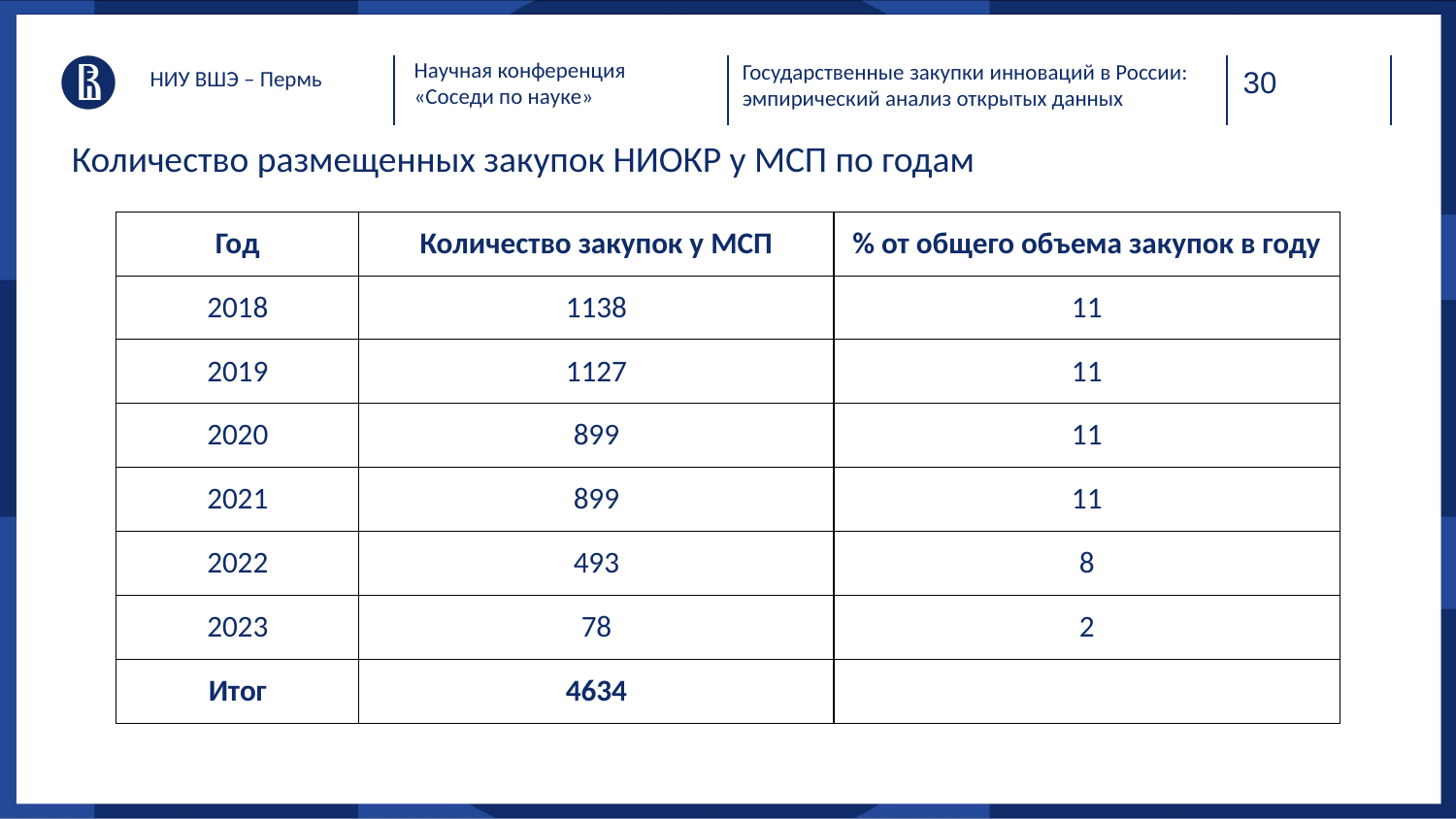

Научная конференция
«Соседи по науке»
Государственные закупки инноваций в России:
эмпирический анализ открытых данных
НИУ ВШЭ – Пермь
Количество размещенных закупок НИОКР у МСП по годам
| Год | Количество закупок у МСП | % от общего объема закупок в году |
| --- | --- | --- |
| 2018 | 1138 | 11 |
| 2019 | 1127 | 11 |
| 2020 | 899 | 11 |
| 2021 | 899 | 11 |
| 2022 | 493 | 8 |
| 2023 | 78 | 2 |
| Итог | 4634 |  |